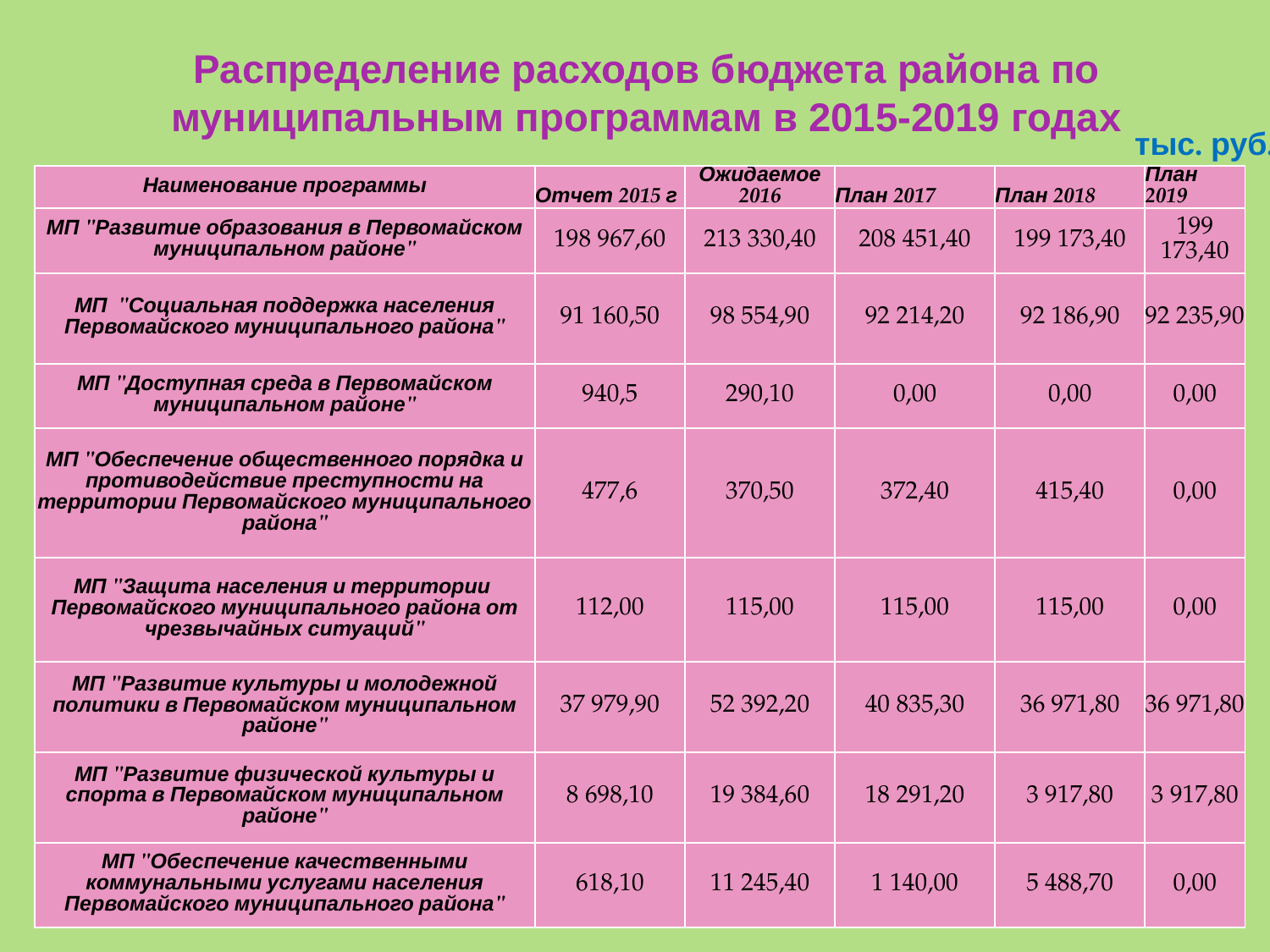

# Распределение расходов бюджета района по муниципальным программам в 2015-2019 годах
тыс. руб.
| Наименование программы | Отчет 2015 г | Ожидаемое 2016 | План 2017 | План 2018 | План 2019 |
| --- | --- | --- | --- | --- | --- |
| МП "Развитие образования в Первомайском муниципальном районе" | 198 967,60 | 213 330,40 | 208 451,40 | 199 173,40 | 199 173,40 |
| МП "Социальная поддержка населения Первомайского муниципального района" | 91 160,50 | 98 554,90 | 92 214,20 | 92 186,90 | 92 235,90 |
| МП "Доступная среда в Первомайском муниципальном районе" | 940,5 | 290,10 | 0,00 | 0,00 | 0,00 |
| МП "Обеспечение общественного порядка и противодействие преступности на территории Первомайского муниципального района" | 477,6 | 370,50 | 372,40 | 415,40 | 0,00 |
| МП "Защита населения и территории Первомайского муниципального района от чрезвычайных ситуаций" | 112,00 | 115,00 | 115,00 | 115,00 | 0,00 |
| МП "Развитие культуры и молодежной политики в Первомайском муниципальном районе" | 37 979,90 | 52 392,20 | 40 835,30 | 36 971,80 | 36 971,80 |
| МП "Развитие физической культуры и спорта в Первомайском муниципальном районе" | 8 698,10 | 19 384,60 | 18 291,20 | 3 917,80 | 3 917,80 |
| МП "Обеспечение качественными коммунальными услугами населения Первомайского муниципального района" | 618,10 | 11 245,40 | 1 140,00 | 5 488,70 | 0,00 |